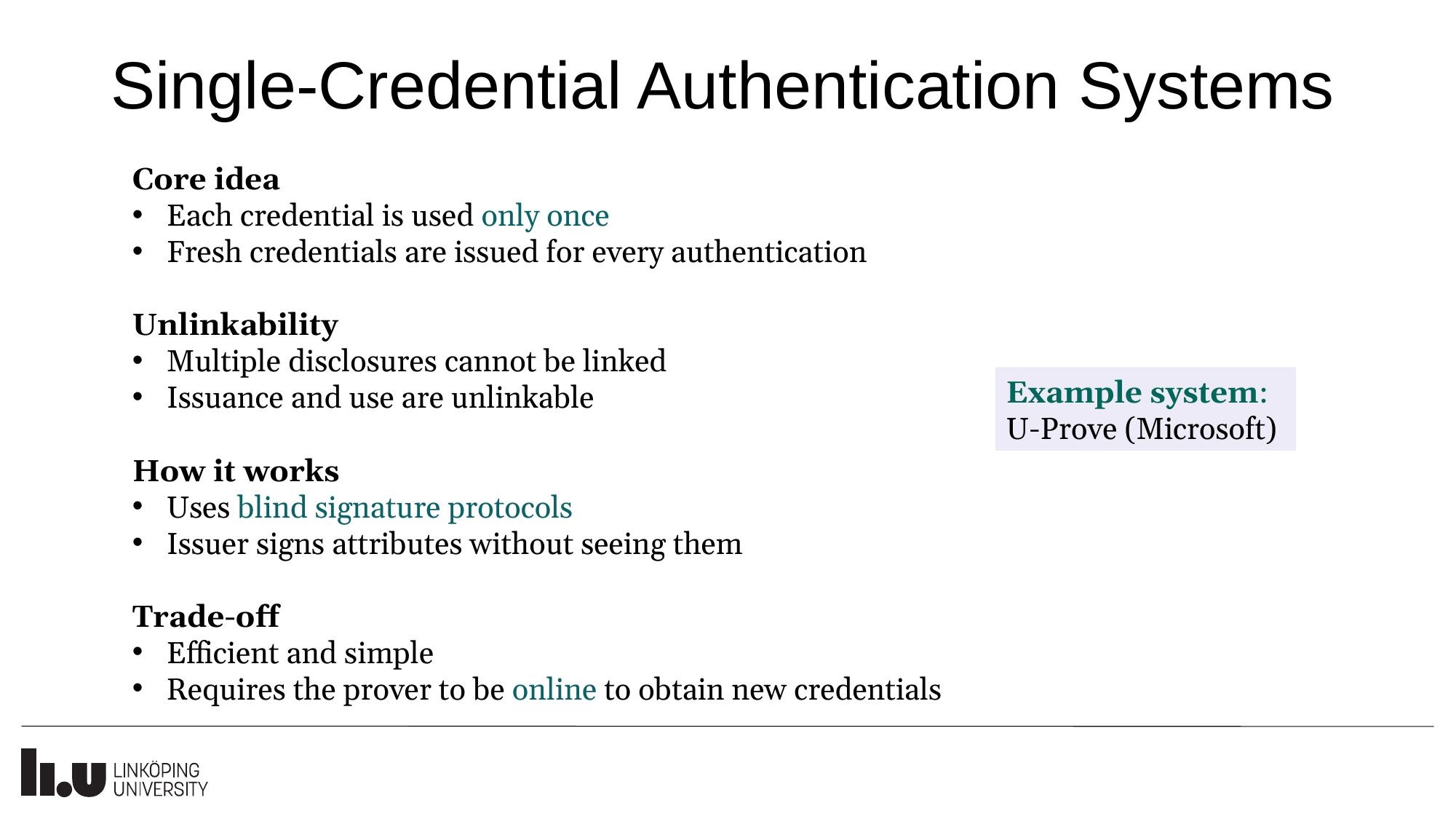

# Single-Credential Authentication Systems
Core idea
Each credential is used only once
Fresh credentials are issued for every authentication

Unlinkability
Multiple disclosures cannot be linked
Issuance and use are unlinkable

How it works
Uses blind signature protocols
Issuer signs attributes without seeing them

Trade-off
Efficient and simple
Requires the prover to be online to obtain new credentials
Example system:
U-Prove (Microsoft)